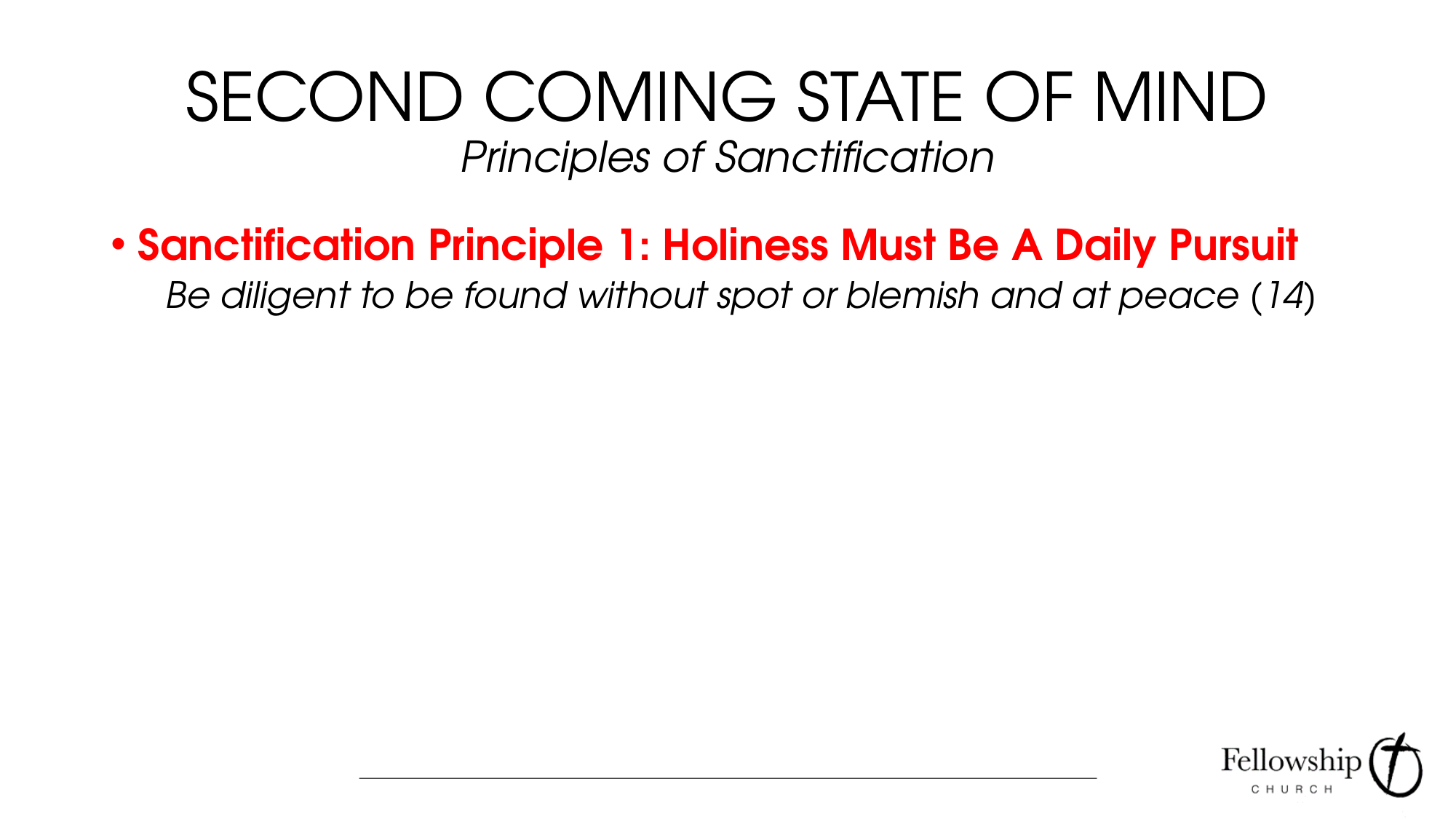

# SECOND COMING STATE OF MIND Principles of Sanctification
Sanctification Principle 1: Holiness Must Be A Daily Pursuit
Be diligent to be found without spot or blemish and at peace (14)